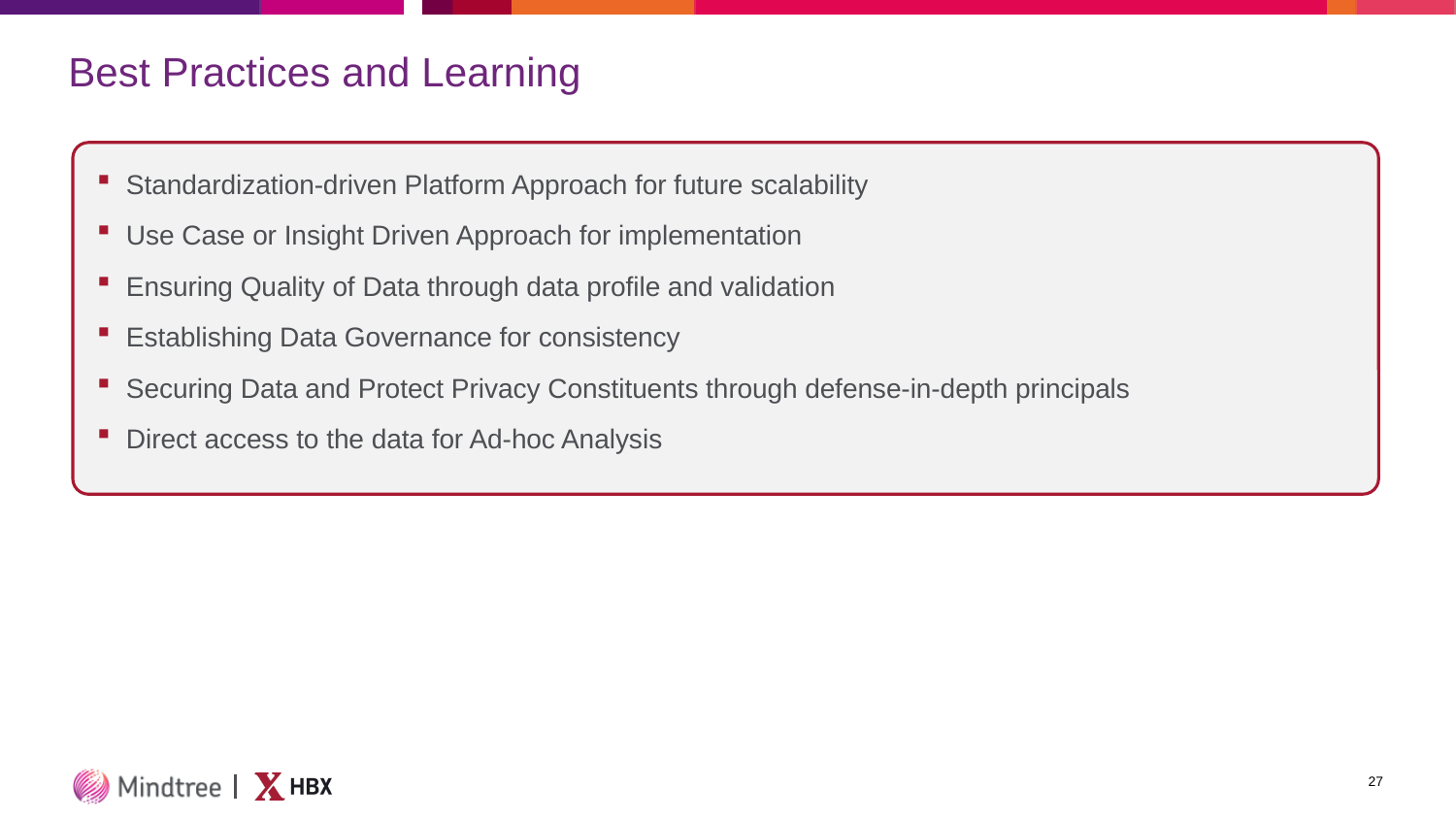

# Best Practices and Learning

Standardization-driven Platform Approach for future scalability
Use Case or Insight Driven Approach for implementation
Ensuring Quality of Data through data profile and validation
Establishing Data Governance for consistency
Securing Data and Protect Privacy Constituents through defense-in-depth principals
Direct access to the data for Ad-hoc Analysis
27